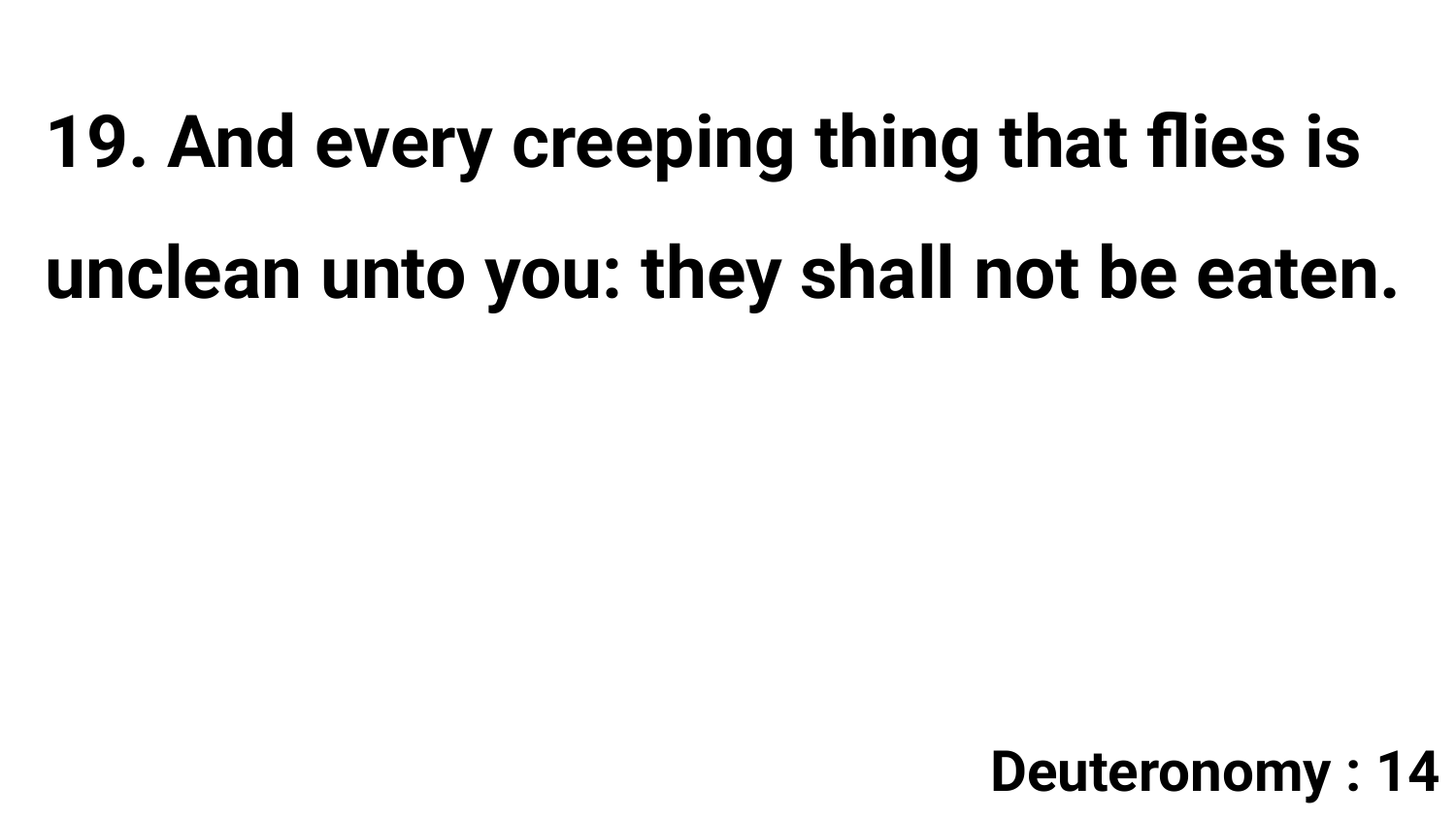

19. And every creeping thing that flies is unclean unto you: they shall not be eaten.
Deuteronomy : 14